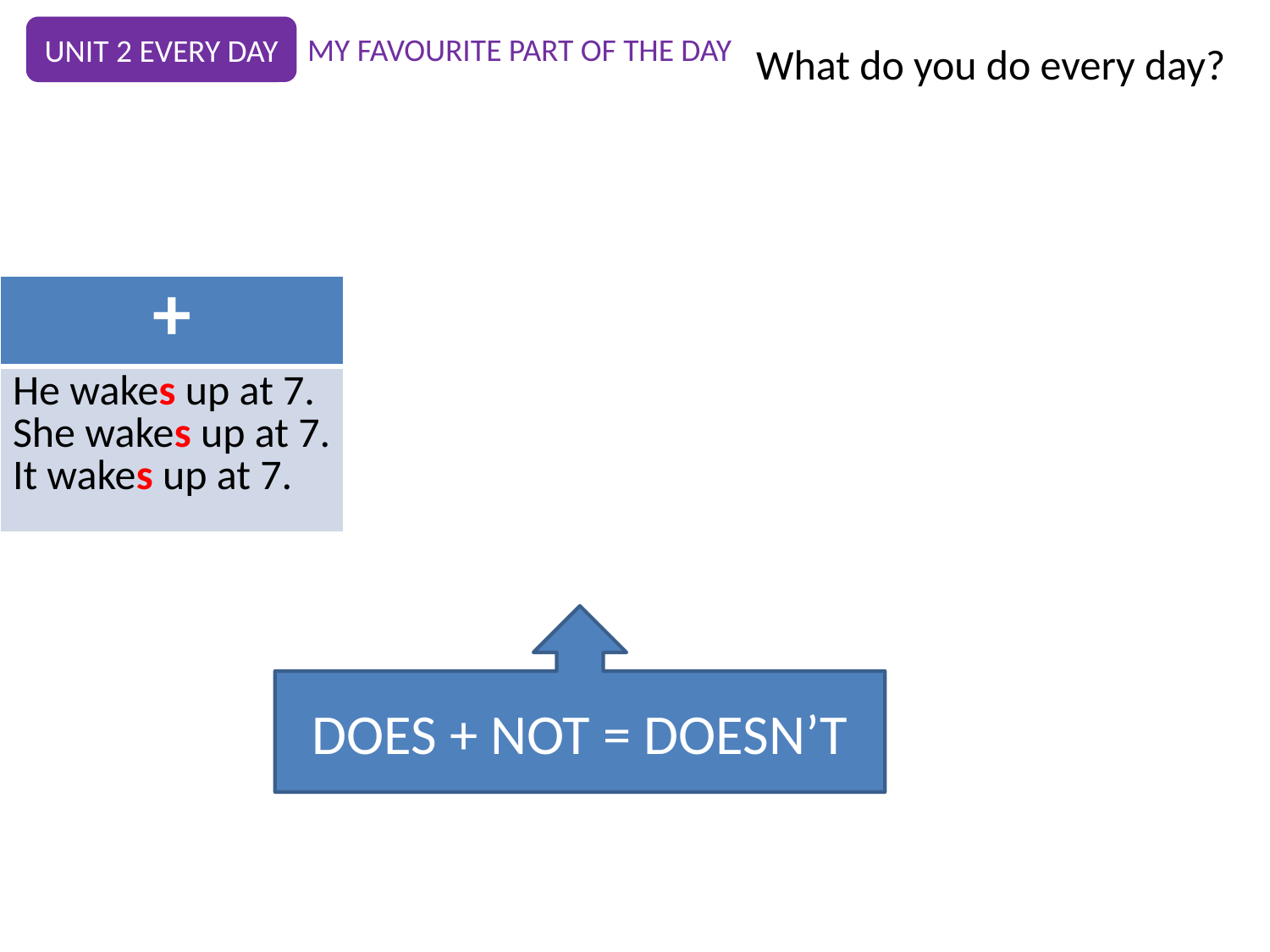

UNIT 2 EVERY DAY
MY FAVOURITE PART OF THE DAY
What do you do every day?

| + | - | ? |
| --- | --- | --- |
| He wakes up at 7. She wakes up at 7. It wakes up at 7. | He does not wake up at 7. She does not wake up at 7. It does not wake up at 7. | Does he wake up at 7? Does she wake up at 7? Does it wake up at 7? |

DOES + NOT = DOESN’T